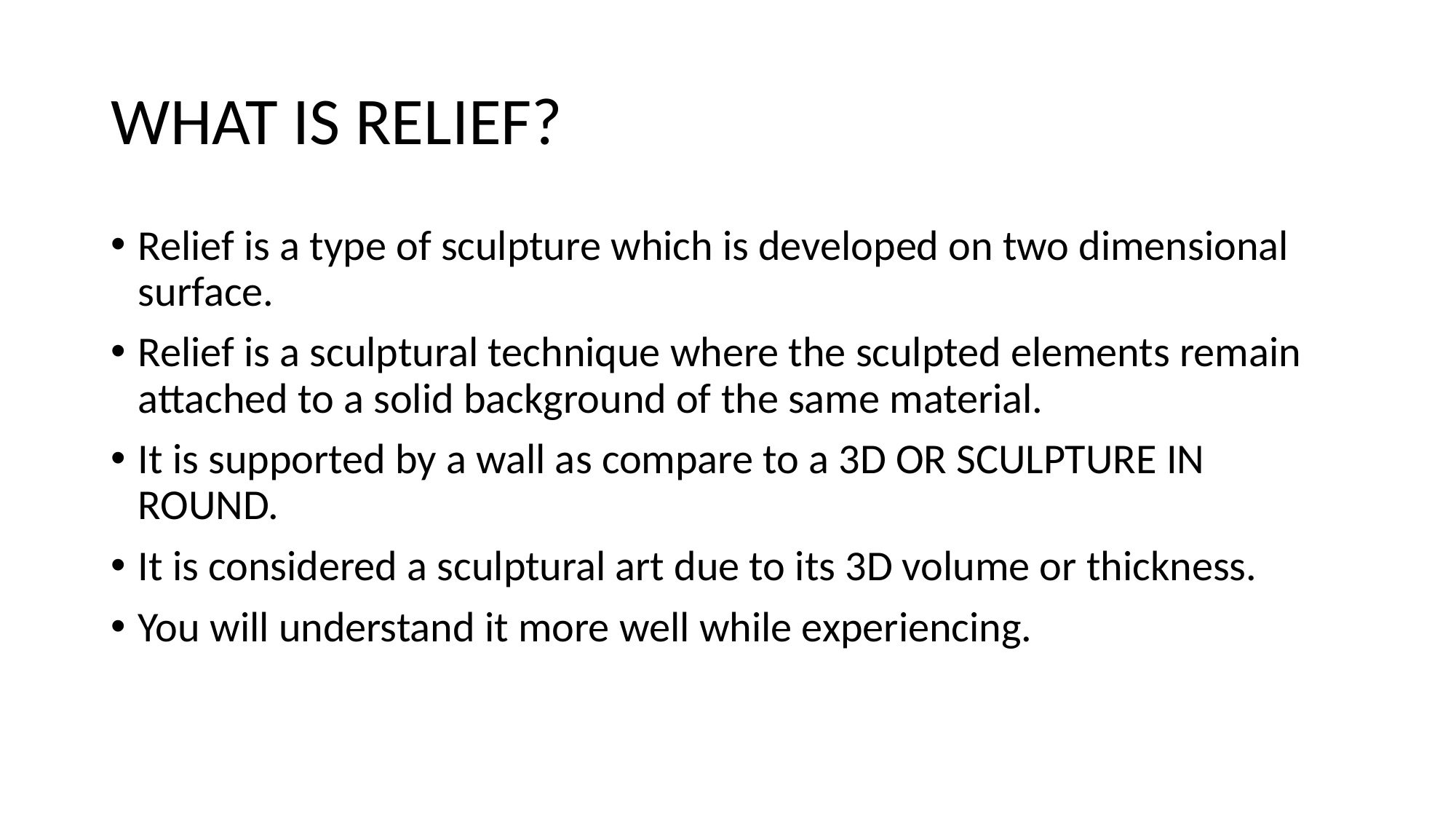

# WHAT IS RELIEF?
Relief is a type of sculpture which is developed on two dimensional surface.
Relief is a sculptural technique where the sculpted elements remain attached to a solid background of the same material.
It is supported by a wall as compare to a 3D OR SCULPTURE IN ROUND.
It is considered a sculptural art due to its 3D volume or thickness.
You will understand it more well while experiencing.